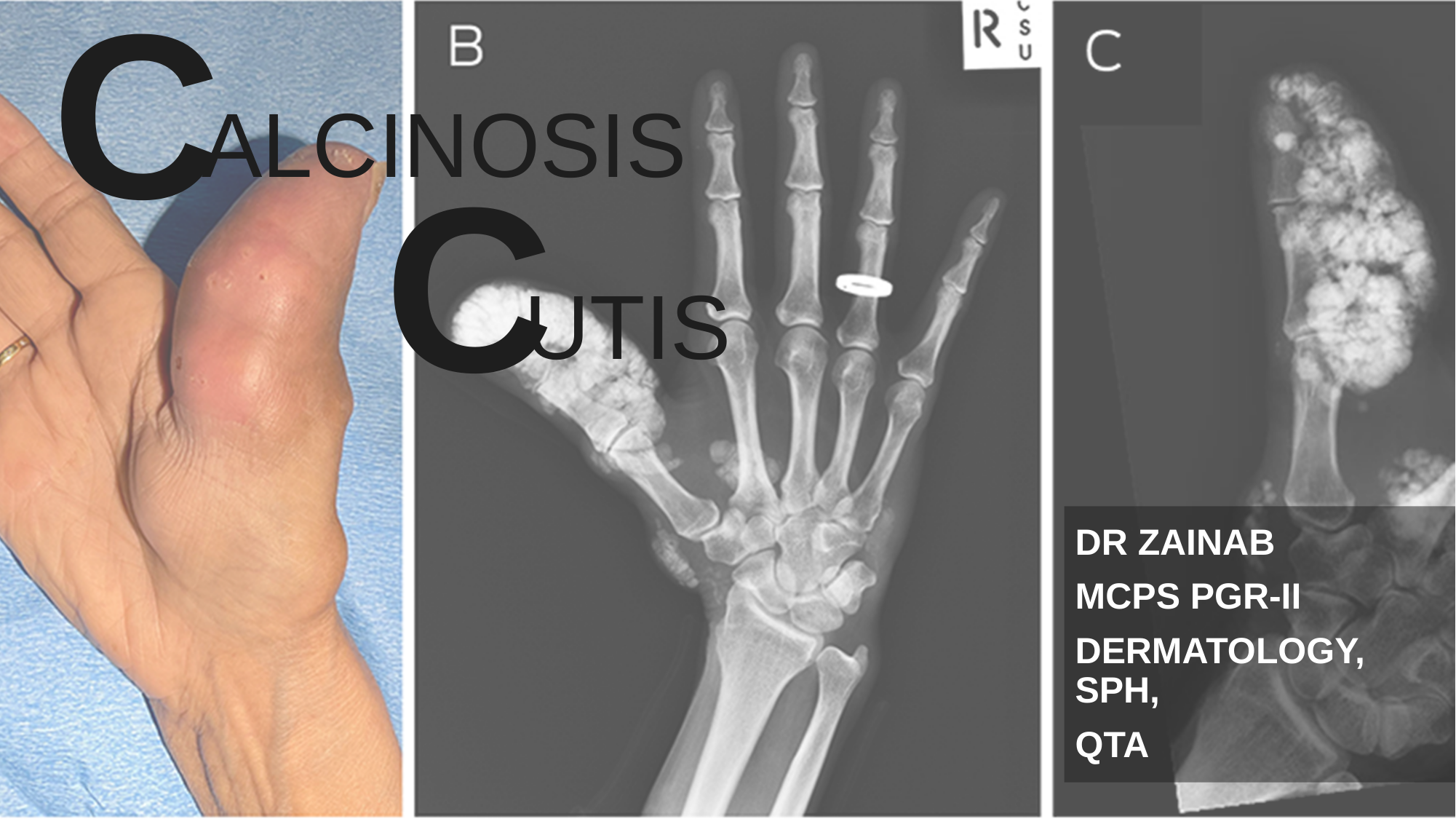

C
# alcinosis
C
UTIS
Dr zainab
Mcps PGR-II
Dermatology, sph,
Qta